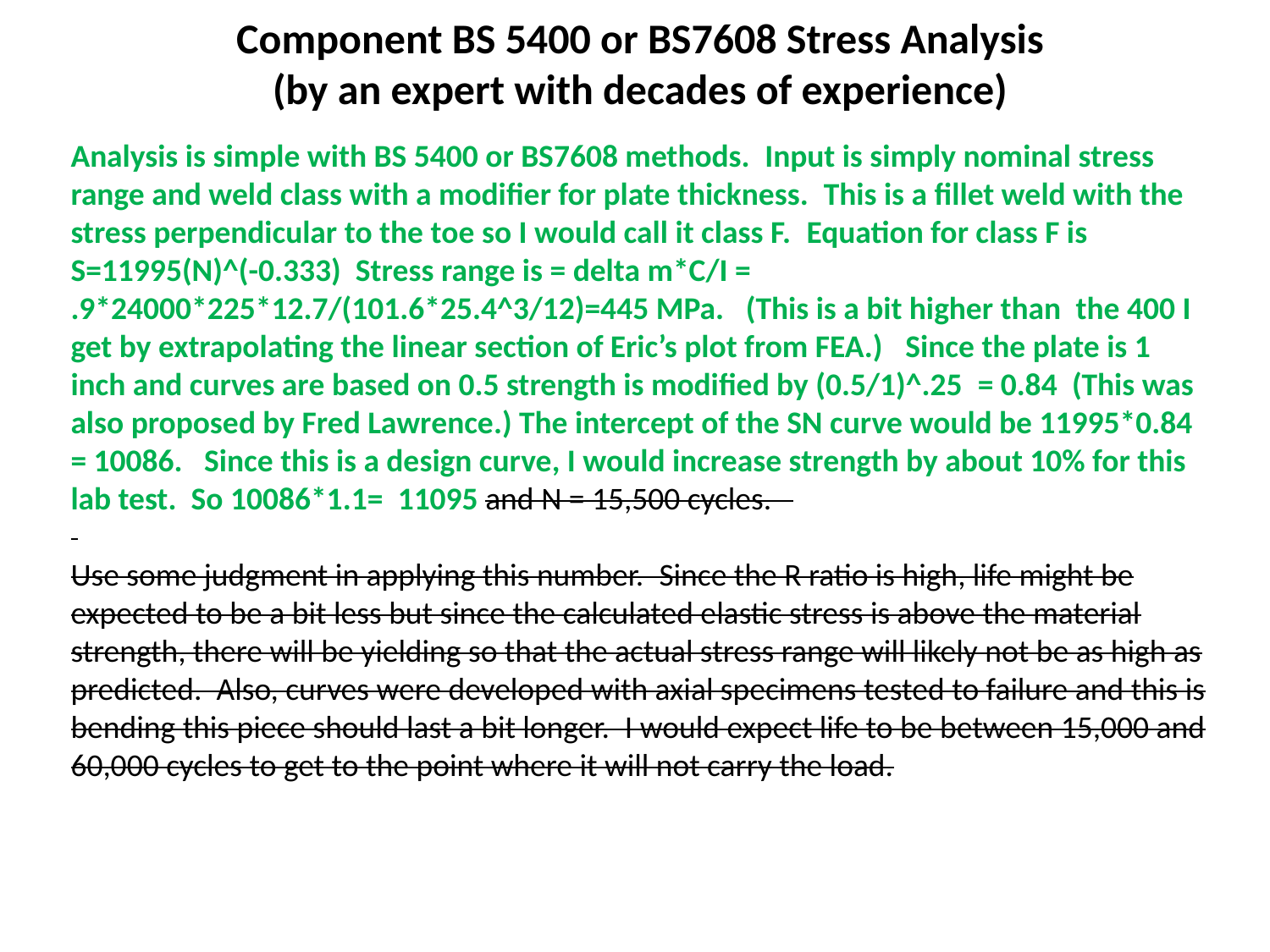

Component BS 5400 or BS7608 Stress Analysis
(by an expert with decades of experience)
Analysis is simple with BS 5400 or BS7608 methods.  Input is simply nominal stress range and weld class with a modifier for plate thickness.  This is a fillet weld with the stress perpendicular to the toe so I would call it class F.  Equation for class F is S=11995(N)^(-0.333)  Stress range is = delta m*C/I = .9*24000*225*12.7/(101.6*25.4^3/12)=445 MPa.   (This is a bit higher than  the 400 I get by extrapolating the linear section of Eric’s plot from FEA.)   Since the plate is 1 inch and curves are based on 0.5 strength is modified by (0.5/1)^.25  = 0.84  (This was also proposed by Fred Lawrence.) The intercept of the SN curve would be 11995*0.84 = 10086.   Since this is a design curve, I would increase strength by about 10% for this lab test.  So 10086*1.1=  11095 and N = 15,500 cycles.

Use some judgment in applying this number.  Since the R ratio is high, life might be expected to be a bit less but since the calculated elastic stress is above the material strength, there will be yielding so that the actual stress range will likely not be as high as predicted.  Also, curves were developed with axial specimens tested to failure and this is bending this piece should last a bit longer.  I would expect life to be between 15,000 and 60,000 cycles to get to the point where it will not carry the load.